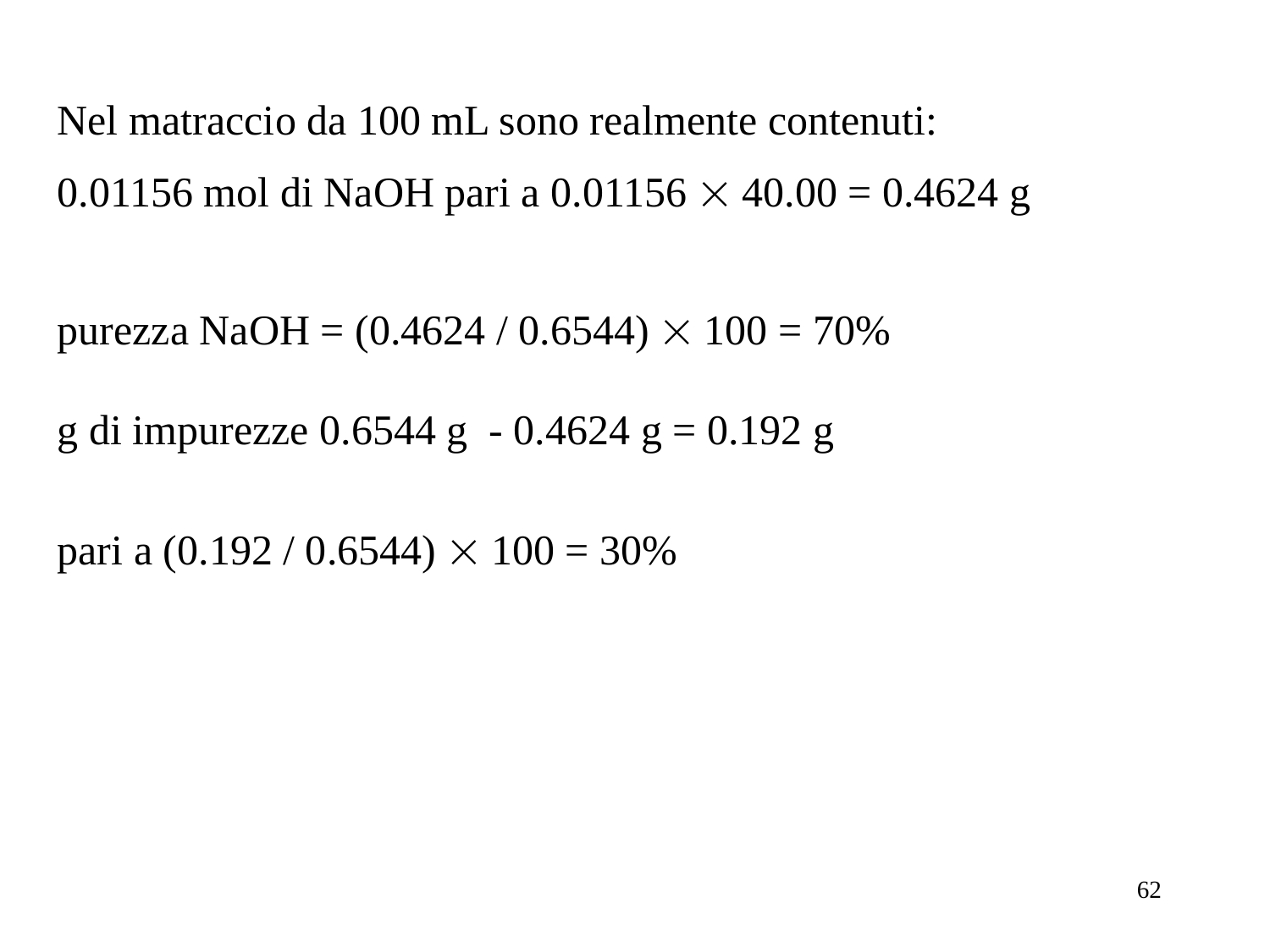

Nel matraccio da 100 mL sono realmente contenuti:
0.01156 mol di NaOH pari a 0.01156 × 40.00 = 0.4624 g
purezza NaOH = (0.4624 / 0.6544) × 100 = 70%
g di impurezze 0.6544 g  - 0.4624 g = 0.192 g
pari a (0.192 / 0.6544) × 100 = 30%
62